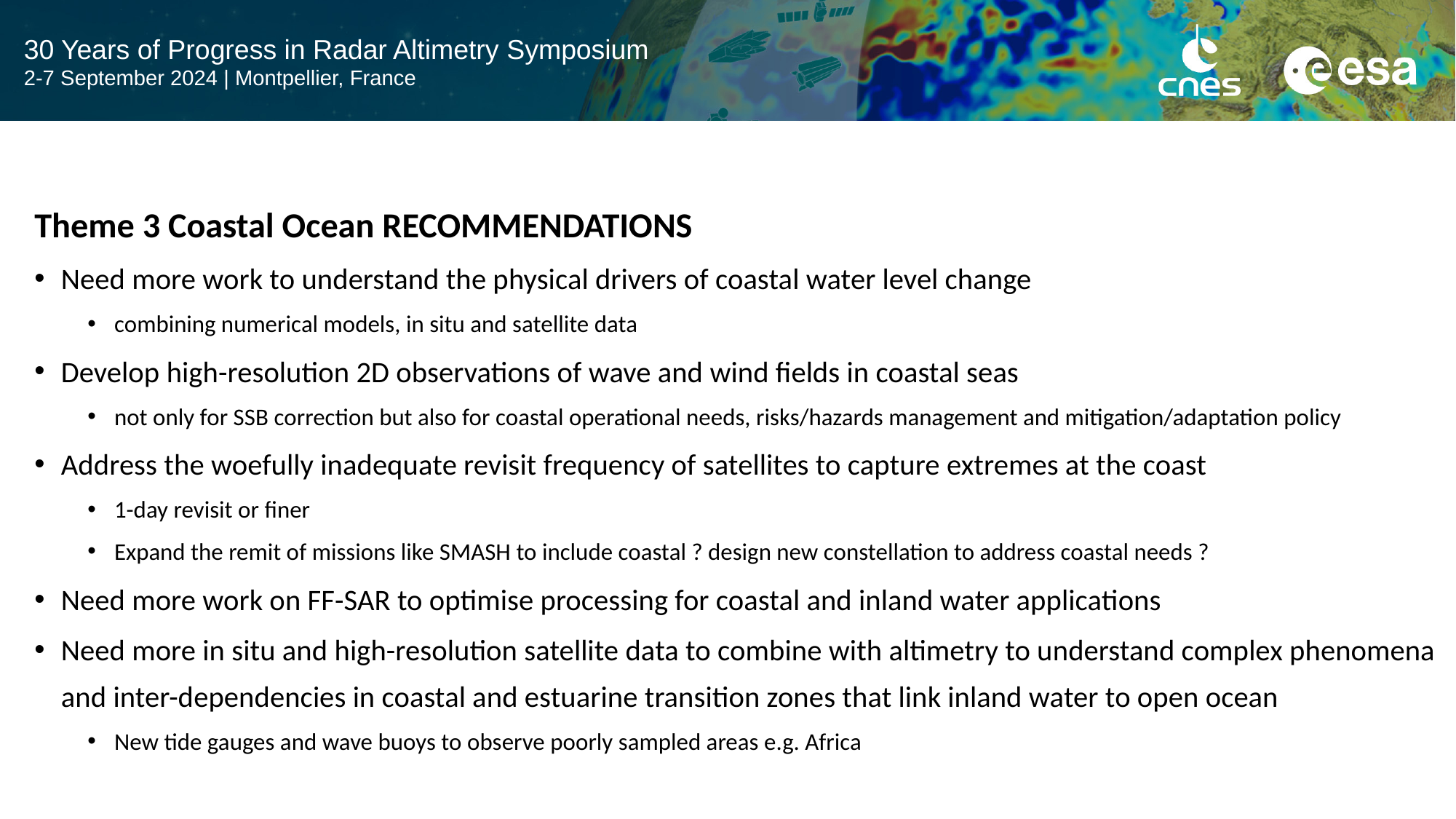

Theme 3 Coastal Ocean RECOMMENDATIONS
Need more work to understand the physical drivers of coastal water level change
combining numerical models, in situ and satellite data
Develop high-resolution 2D observations of wave and wind fields in coastal seas
not only for SSB correction but also for coastal operational needs, risks/hazards management and mitigation/adaptation policy
Address the woefully inadequate revisit frequency of satellites to capture extremes at the coast
1-day revisit or finer
Expand the remit of missions like SMASH to include coastal ? design new constellation to address coastal needs ?
Need more work on FF-SAR to optimise processing for coastal and inland water applications
Need more in situ and high-resolution satellite data to combine with altimetry to understand complex phenomena and inter-dependencies in coastal and estuarine transition zones that link inland water to open ocean
New tide gauges and wave buoys to observe poorly sampled areas e.g. Africa